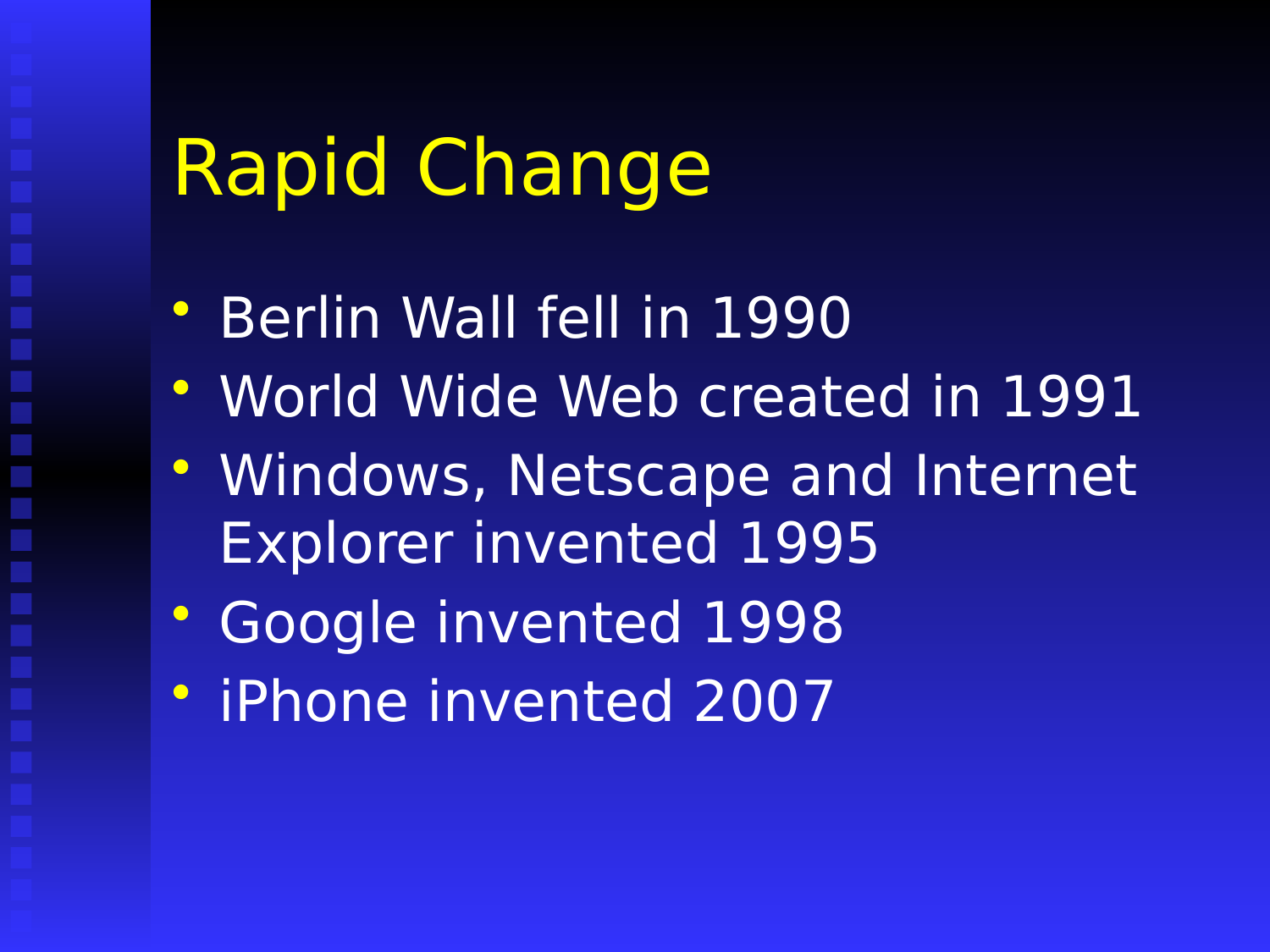

# Rapid Change
Berlin Wall fell in 1990
World Wide Web created in 1991
Windows, Netscape and Internet Explorer invented 1995
Google invented 1998
iPhone invented 2007